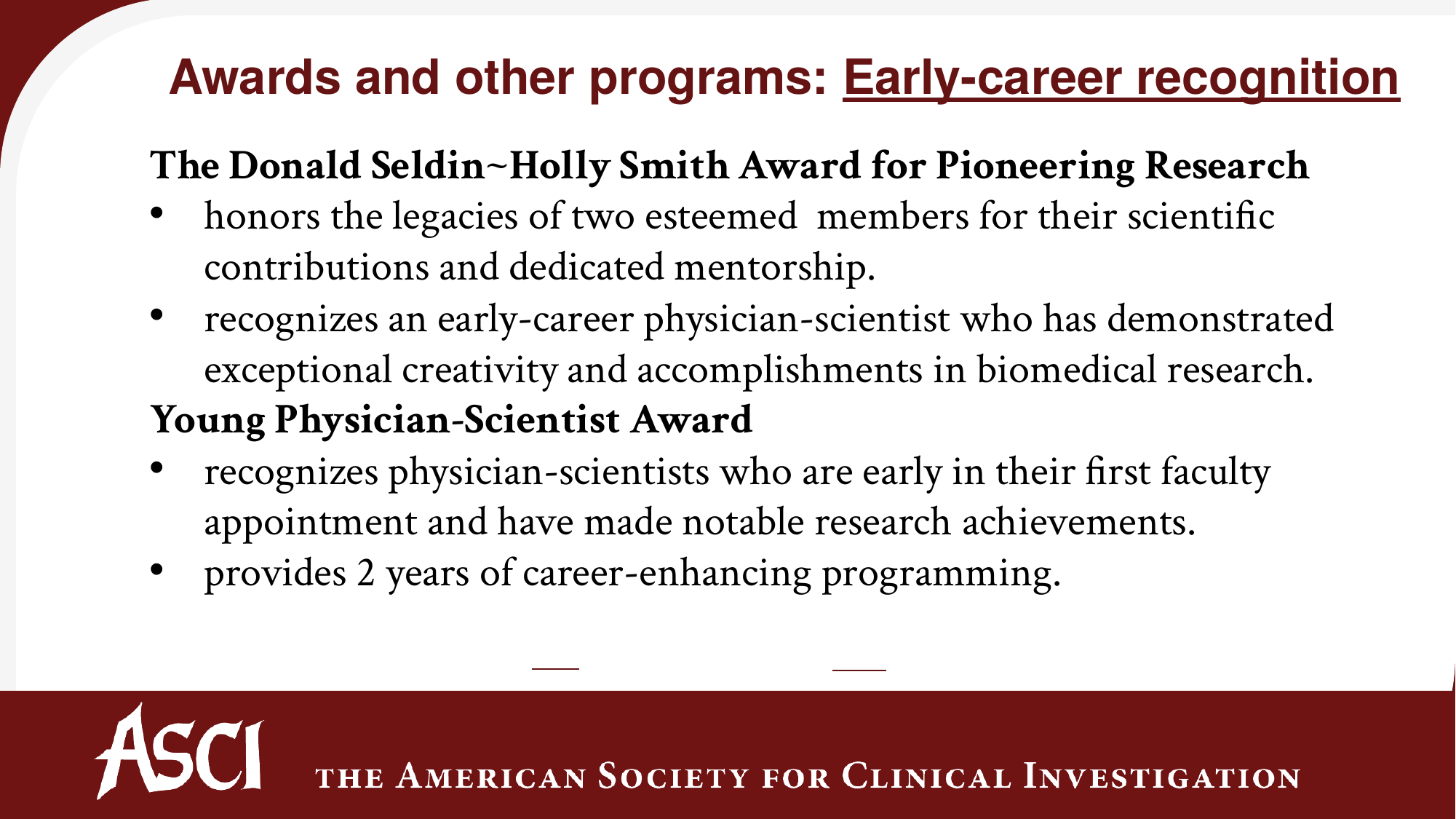

Awards and other programs: Early-career recognition

The Donald Seldin~Holly Smith Award for Pioneering Research
honors the legacies of two esteemed  members for their scientific contributions and dedicated mentorship.
recognizes an early-career physician-scientist who has demonstrated exceptional creativity and accomplishments in biomedical research.
Young Physician-Scientist Award
recognizes physician-scientists who are early in their first faculty appointment and have made notable research achievements.
provides 2 years of career-enhancing programming.